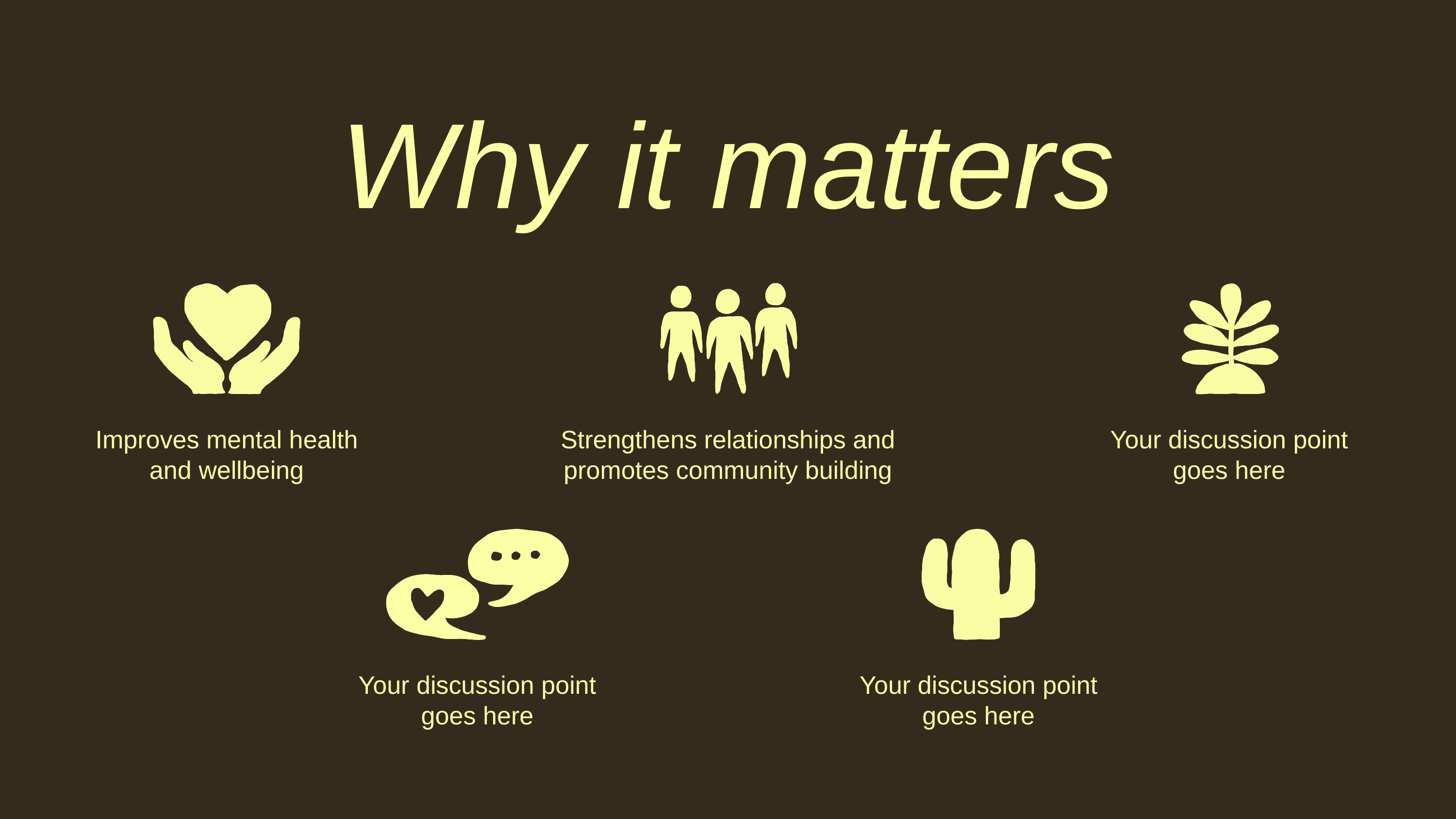

Why it matters

Improves mental health and wellbeing
Strengthens relationships and promotes community building
Your discussion point goes here

Your discussion point goes here
Your discussion point goes here